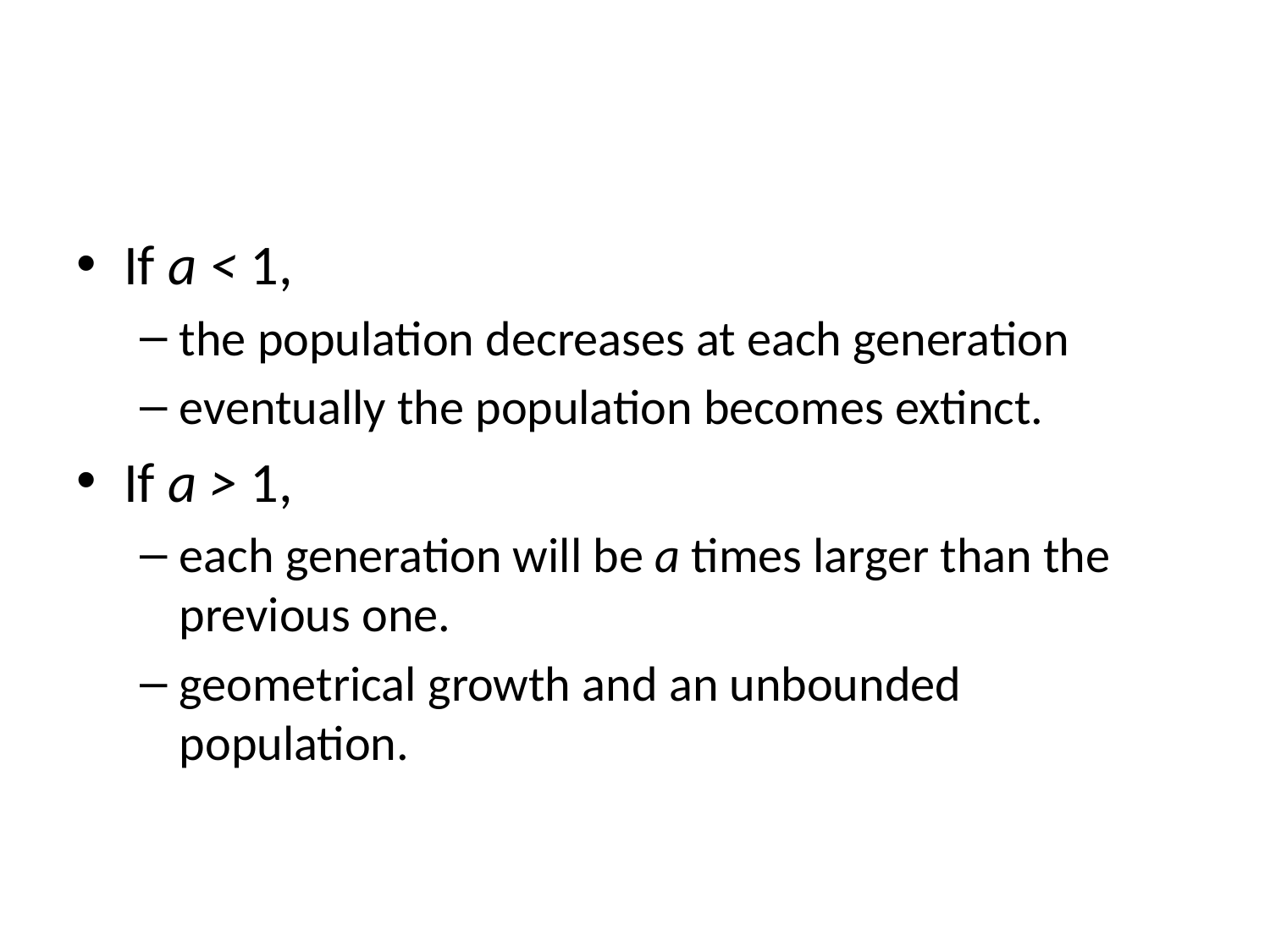

#
If a < 1,
the population decreases at each generation
eventually the population becomes extinct.
If a > 1,
each generation will be a times larger than the previous one.
geometrical growth and an unbounded population.